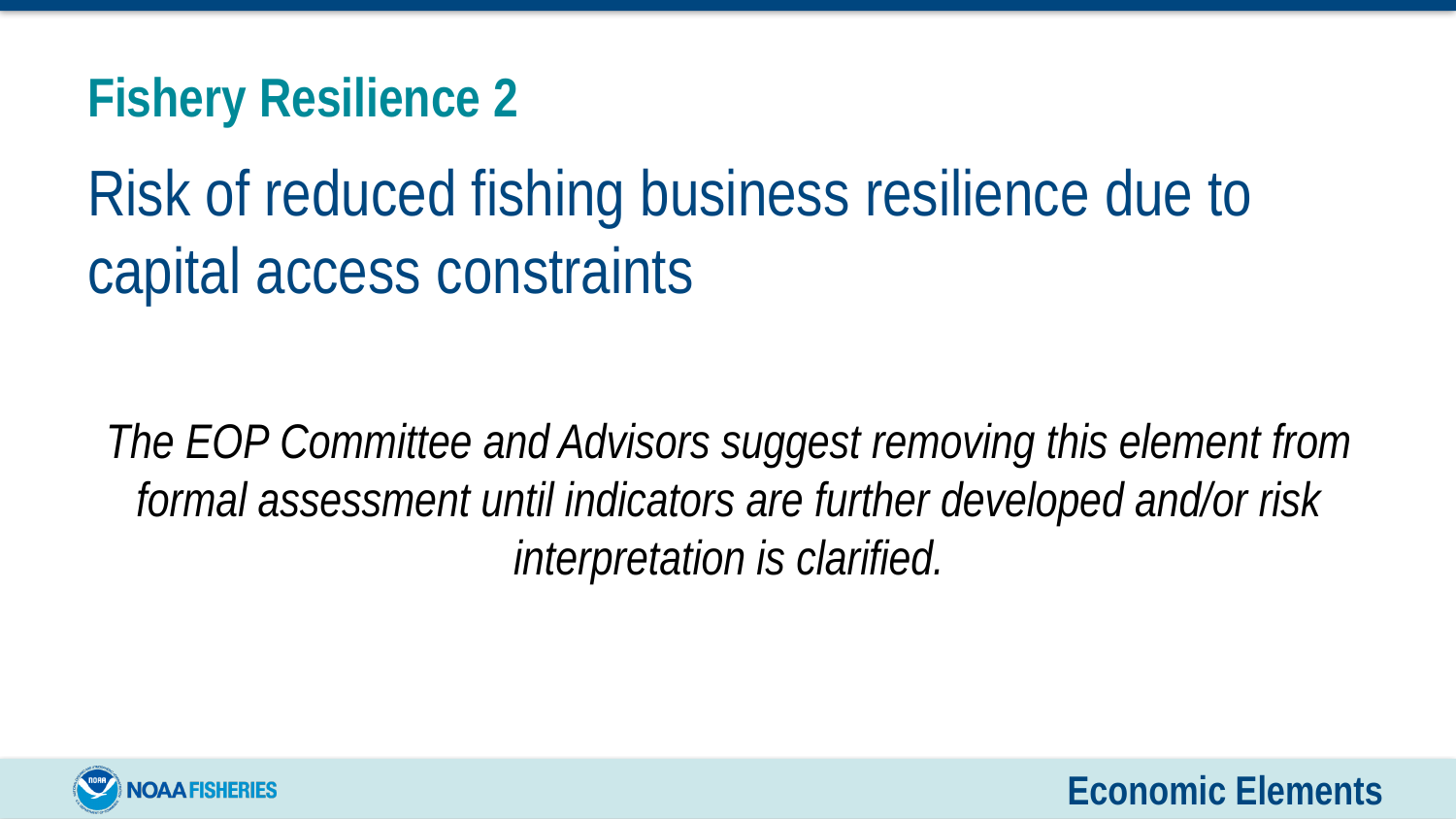

# Fishery Resilience 2
Risk of reduced fishing business resilience due to capital access constraints

The EOP Committee and Advisors suggest removing this element from formal assessment until indicators are further developed and/or risk interpretation is clarified.
Economic Elements